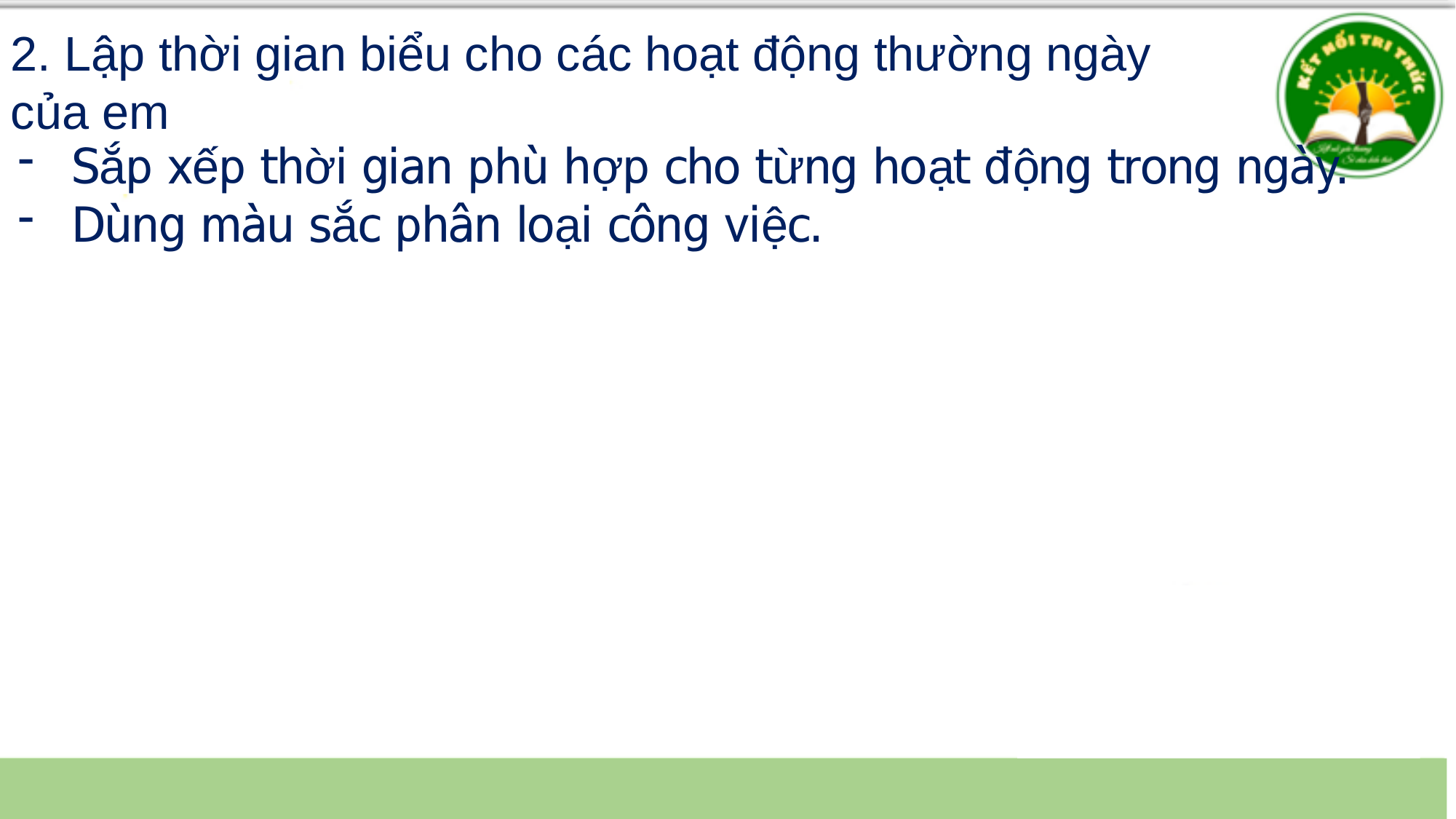

2. Lập thời gian biểu cho các hoạt động thường ngày của em
Sắp xếp thời gian phù hợp cho từng hoạt động trong ngày.
Dùng màu sắc phân loại công việc.